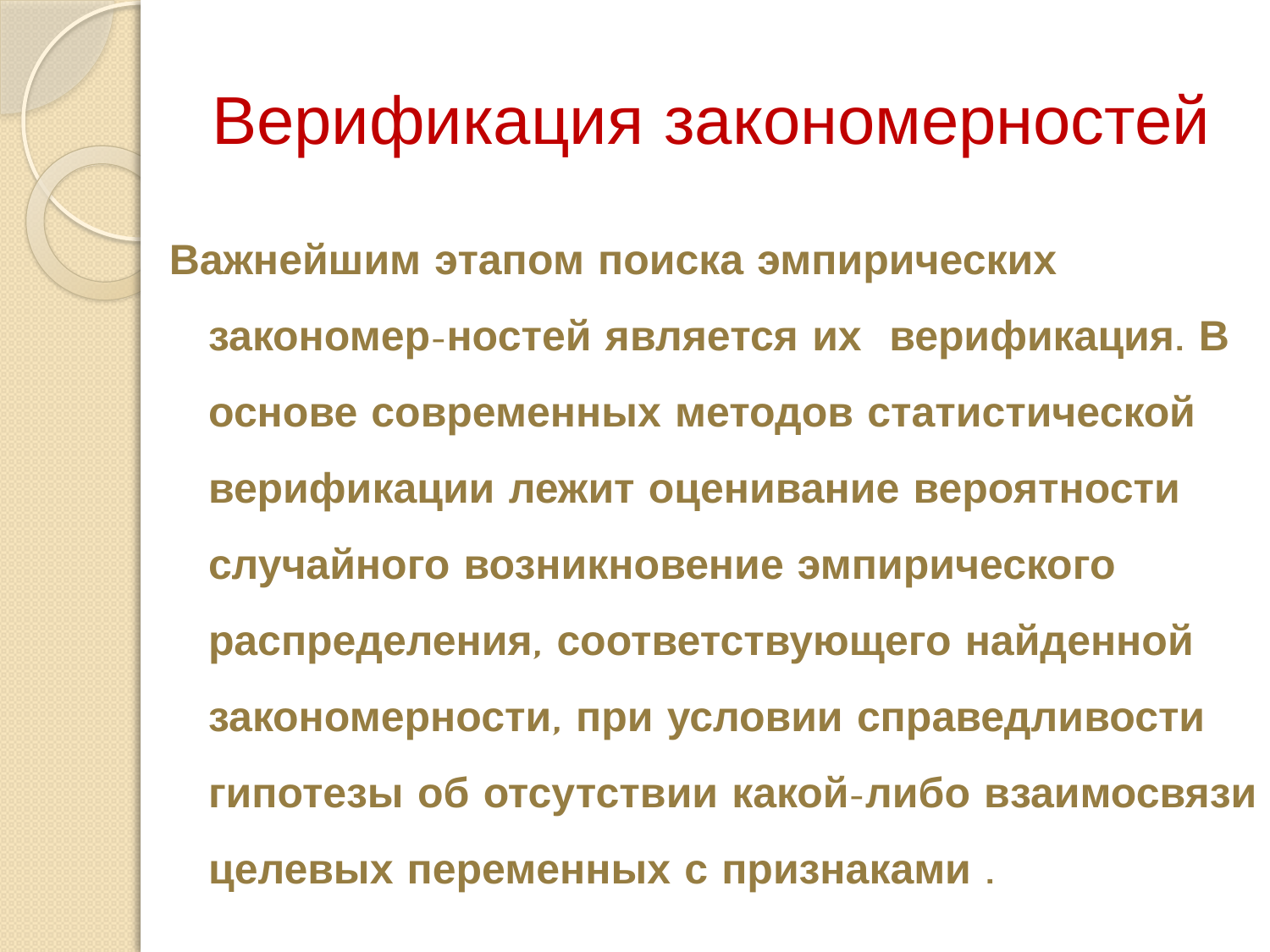

# Верификация закономерностей
Важнейшим этапом поиска эмпирических  закономер-ностей является их  верификация. В основе современных методов статистической верификации лежит оценивание вероятности случайного возникновение эмпирического распределения, соответствующего найденной закономерности, при условии справедливости гипотезы об отсутствии какой-либо взаимосвязи целевых переменных с признаками .